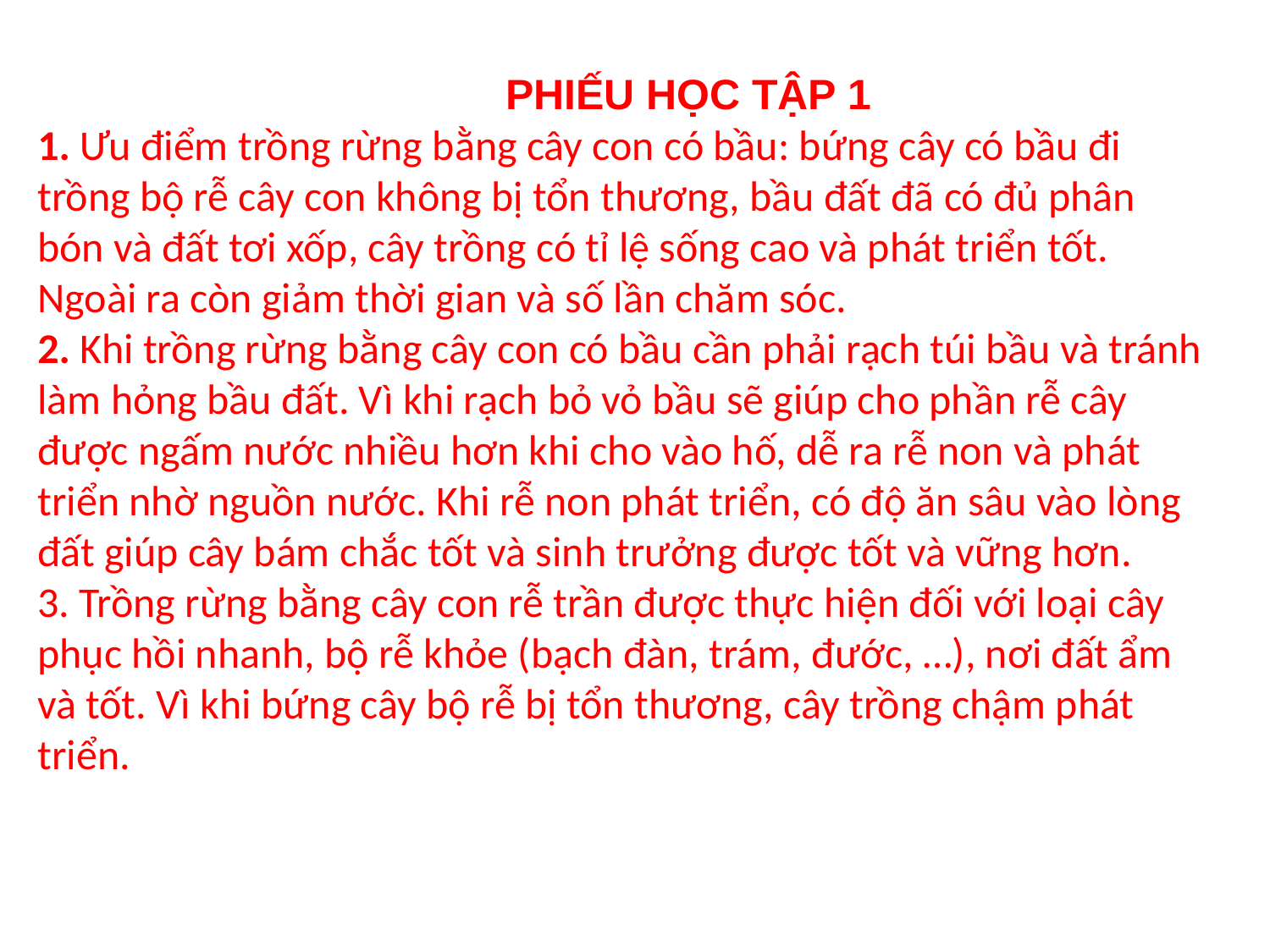

PHIẾU HỌC TẬP 1
1. Ưu điểm trồng rừng bằng cây con có bầu: bứng cây có bầu đi trồng bộ rễ cây con không bị tổn thương, bầu đất đã có đủ phân bón và đất tơi xốp, cây trồng có tỉ lệ sống cao và phát triển tốt. Ngoài ra còn giảm thời gian và số lần chăm sóc.
2. Khi trồng rừng bằng cây con có bầu cần phải rạch túi bầu và tránh làm hỏng bầu đất. Vì khi rạch bỏ vỏ bầu sẽ giúp cho phần rễ cây được ngấm nước nhiều hơn khi cho vào hố, dễ ra rễ non và phát triển nhờ nguồn nước. Khi rễ non phát triển, có độ ăn sâu vào lòng đất giúp cây bám chắc tốt và sinh trưởng được tốt và vững hơn.
3. Trồng rừng bằng cây con rễ trần được thực hiện đối với loại cây phục hồi nhanh, bộ rễ khỏe (bạch đàn, trám, đước, …), nơi đất ẩm và tốt. Vì khi bứng cây bộ rễ bị tổn thương, cây trồng chậm phát triển.